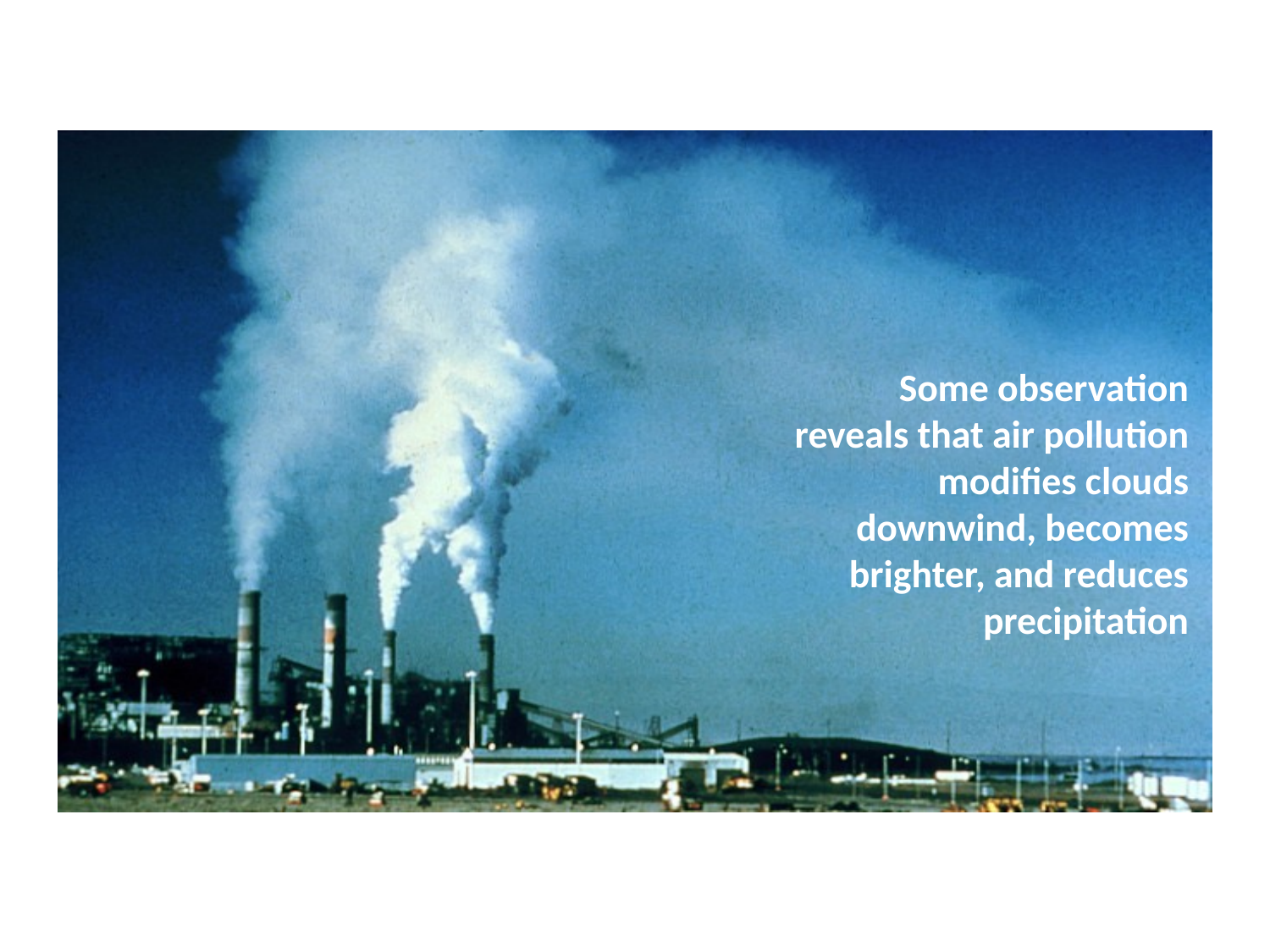

Some observation
reveals that air pollution modifies clouds downwind, becomes brighter, and reduces precipitation